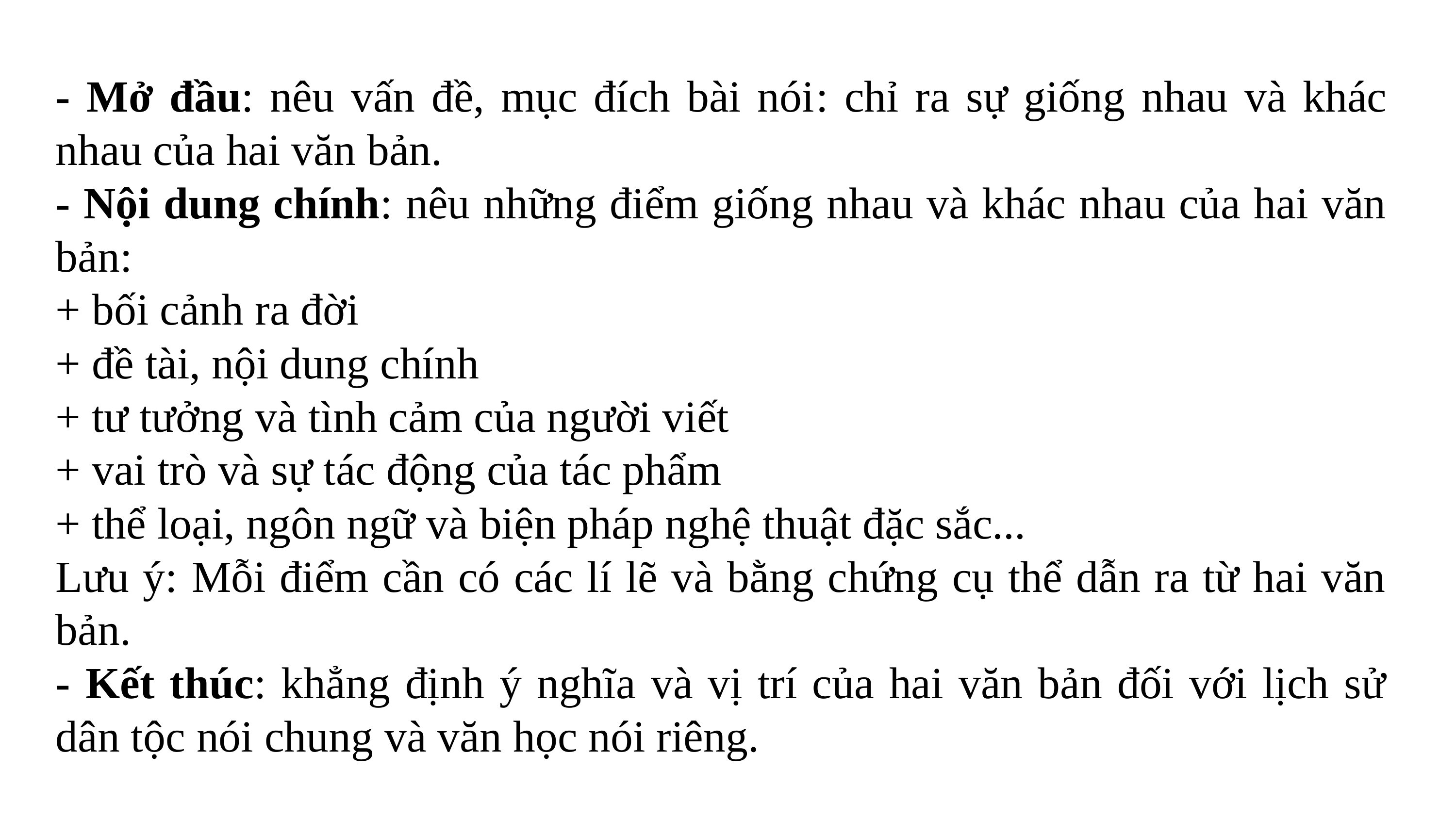

- Mở đầu: nêu vấn đề, mục đích bài nói: chỉ ra sự giống nhau và khác nhau của hai văn bản.
- Nội dung chính: nêu những điểm giống nhau và khác nhau của hai văn bản:
+ bối cảnh ra đời
+ đề tài, nội dung chính
+ tư tưởng và tình cảm của người viết
+ vai trò và sự tác động của tác phẩm
+ thể loại, ngôn ngữ và biện pháp nghệ thuật đặc sắc...
Lưu ý: Mỗi điểm cần có các lí lẽ và bằng chứng cụ thể dẫn ra từ hai văn bản.
- Kết thúc: khẳng định ý nghĩa và vị trí của hai văn bản đối với lịch sử dân tộc nói chung và văn học nói riêng.